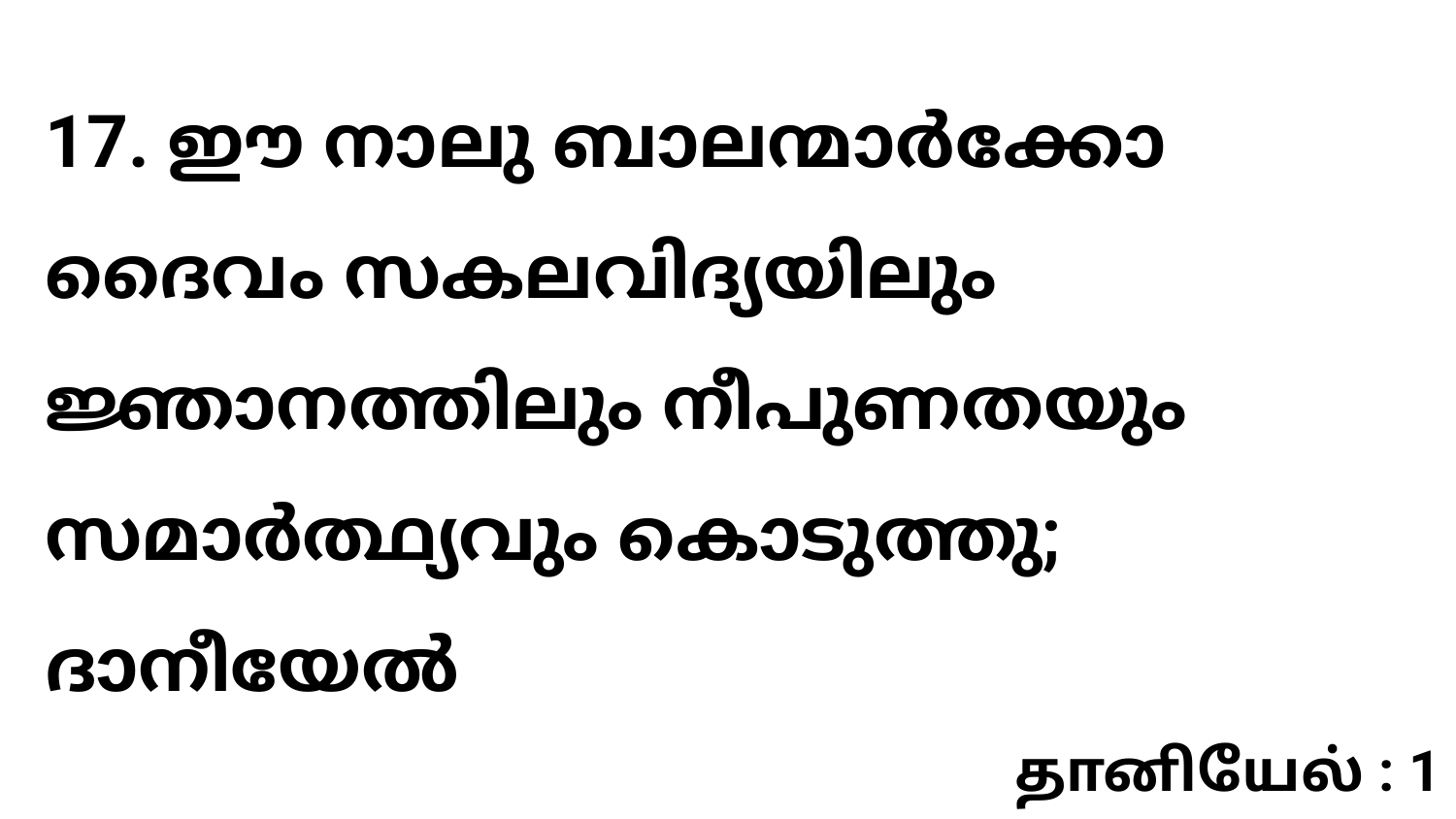

17. ഈ നാലു ബാലന്മാർക്കോ ദൈവം സകലവിദ്യയിലും ജ്ഞാനത്തിലും നീപുണതയും സമാർത്ഥ്യവും കൊടുത്തു; ദാനീയേൽ
தானியேல் : 1